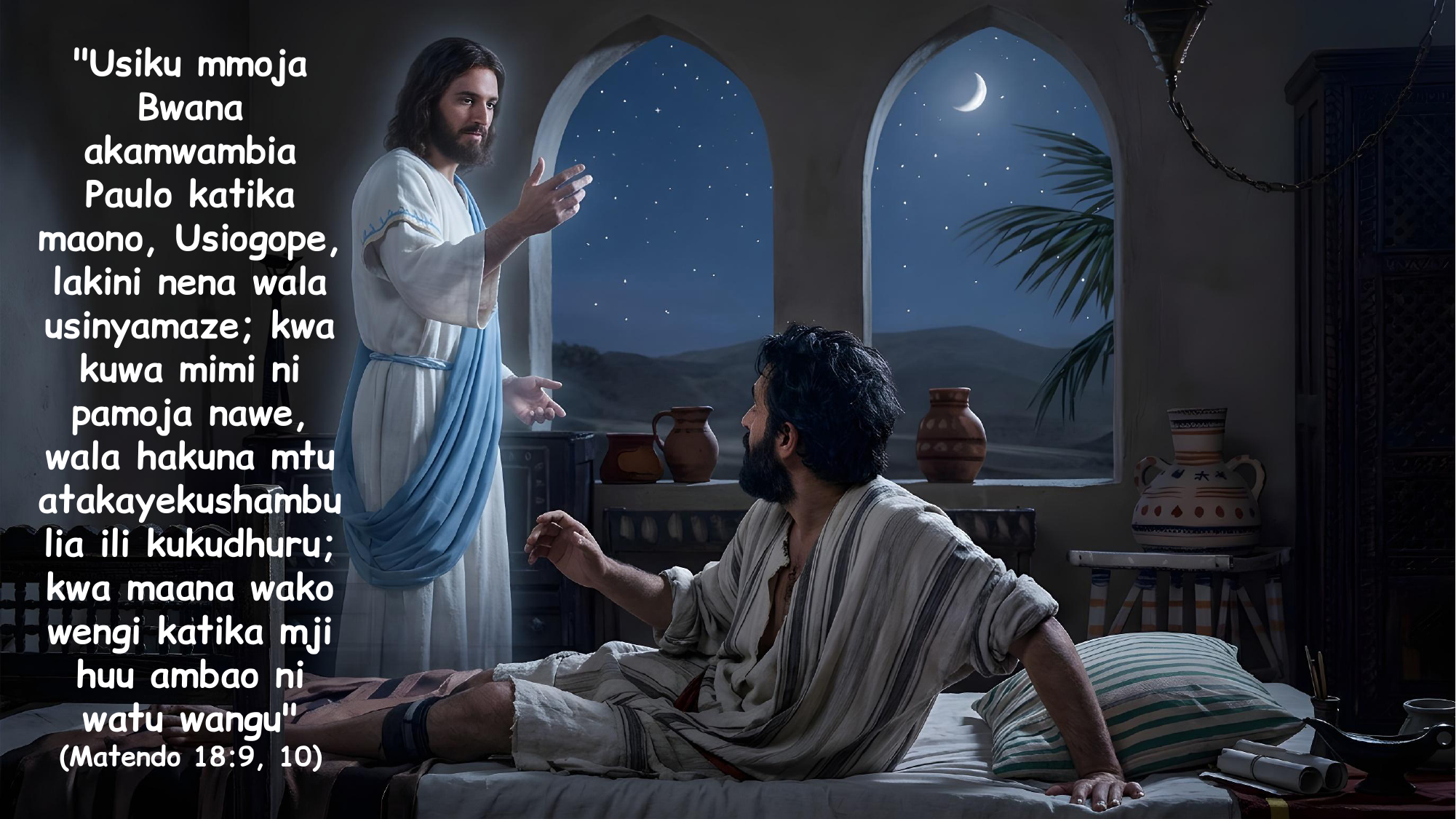

"Usiku mmoja Bwana akamwambia Paulo katika maono, Usiogope, lakini nena wala usinyamaze; kwa kuwa mimi ni pamoja nawe, wala hakuna mtu atakayekushambulia ili kukudhuru; kwa maana wako wengi katika mji huu ambao ni watu wangu"
(Matendo 18:9, 10)